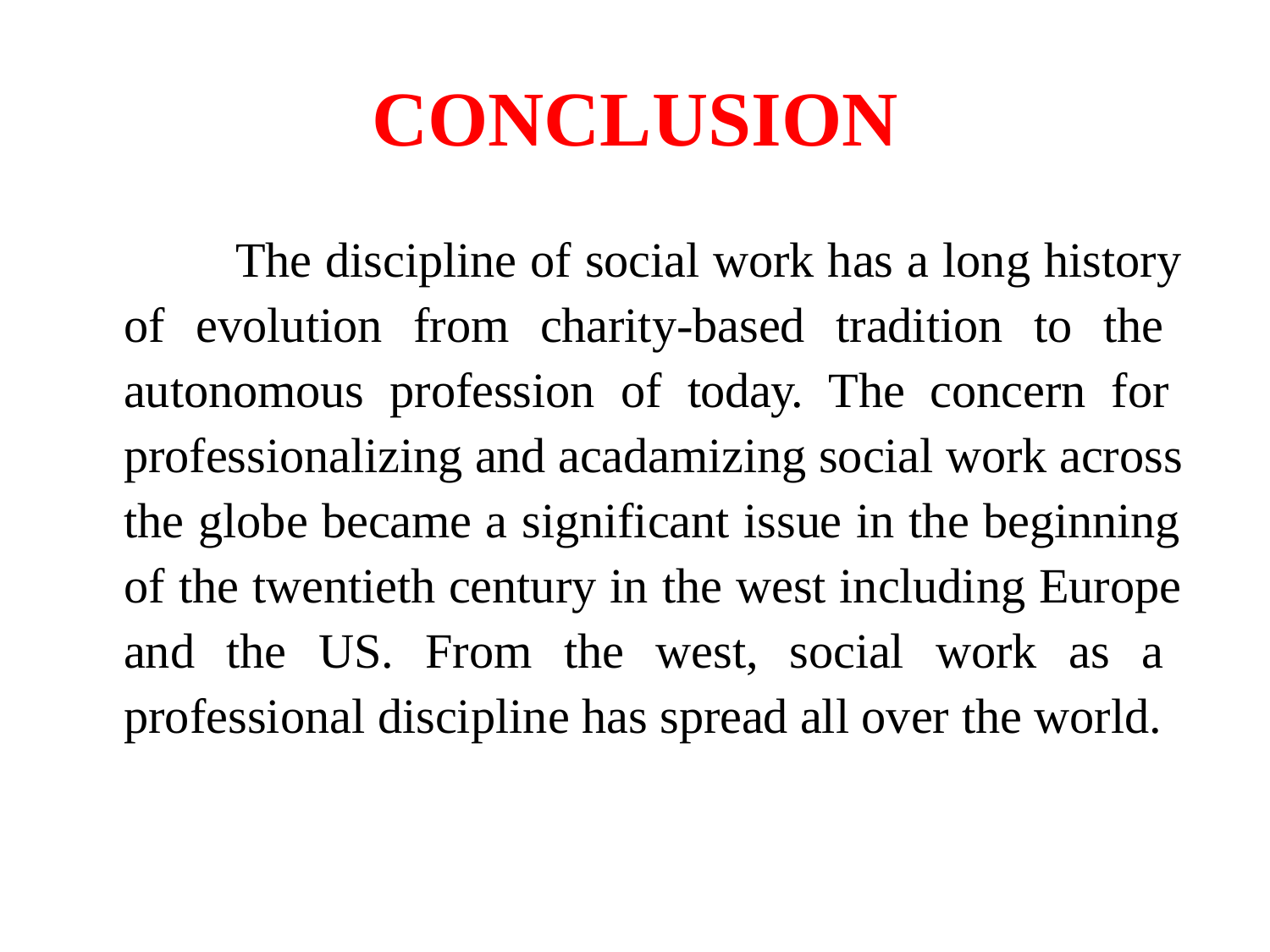

# CONCLUSION
The discipline of social work has a long history  of evolution from charity-based tradition to the  autonomous profession of today. The concern for  professionalizing and acadamizing social work across  the globe became a significant issue in the beginning  of the twentieth century in the west including Europe  and the US. From the west, social work as a  professional discipline has spread all over the world.